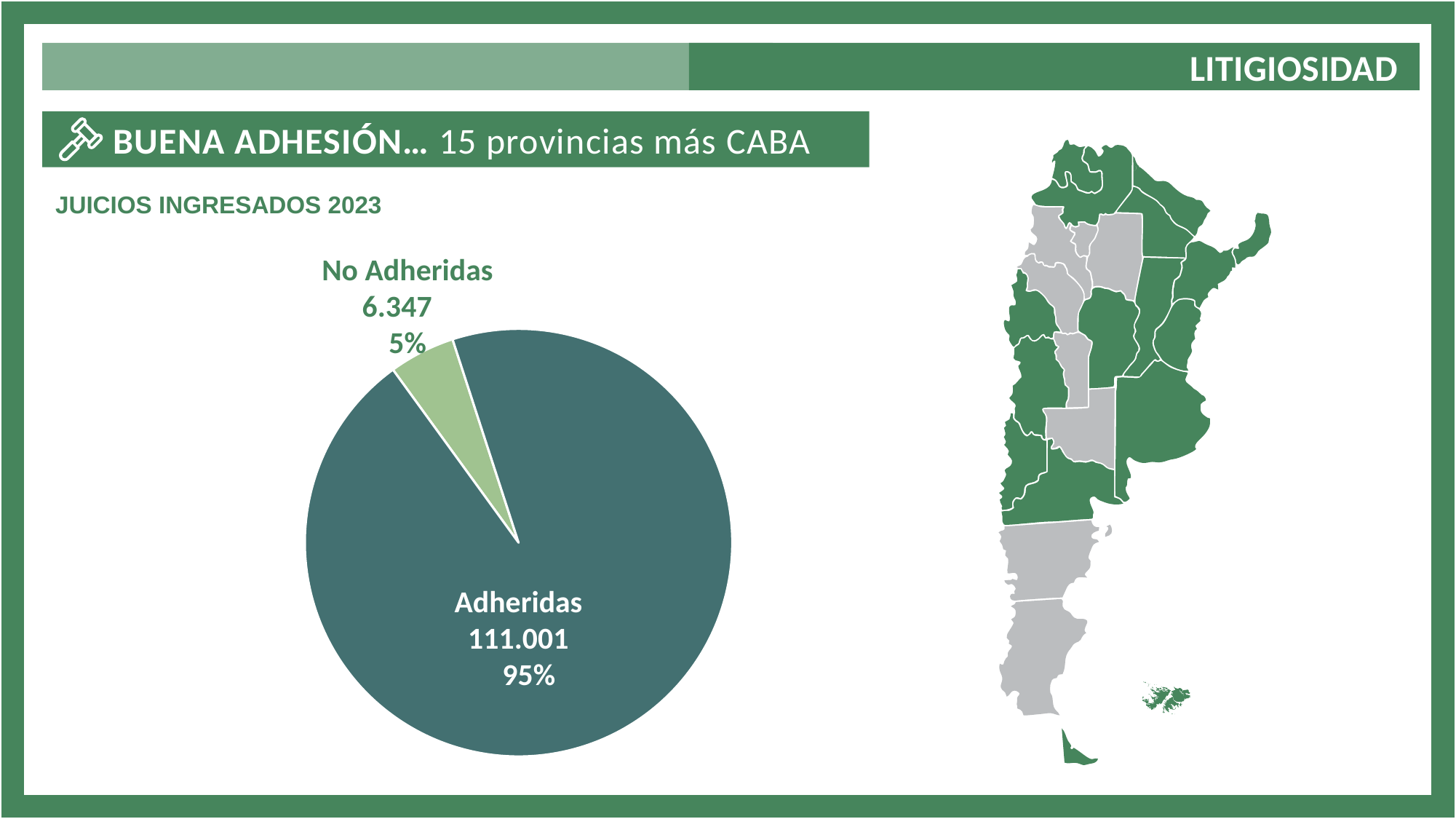

LITIGIOSIDAD
      BUENA ADHESIÓN… 15 provincias más CABA

JUICIOS INGRESADOS 2023
No Adheridas
6.347
5%

### Chart

| Category | Data |
|---|---|
| One | 5.0 |
| Two | 95.0 |
Adheridas
111.001
   95%